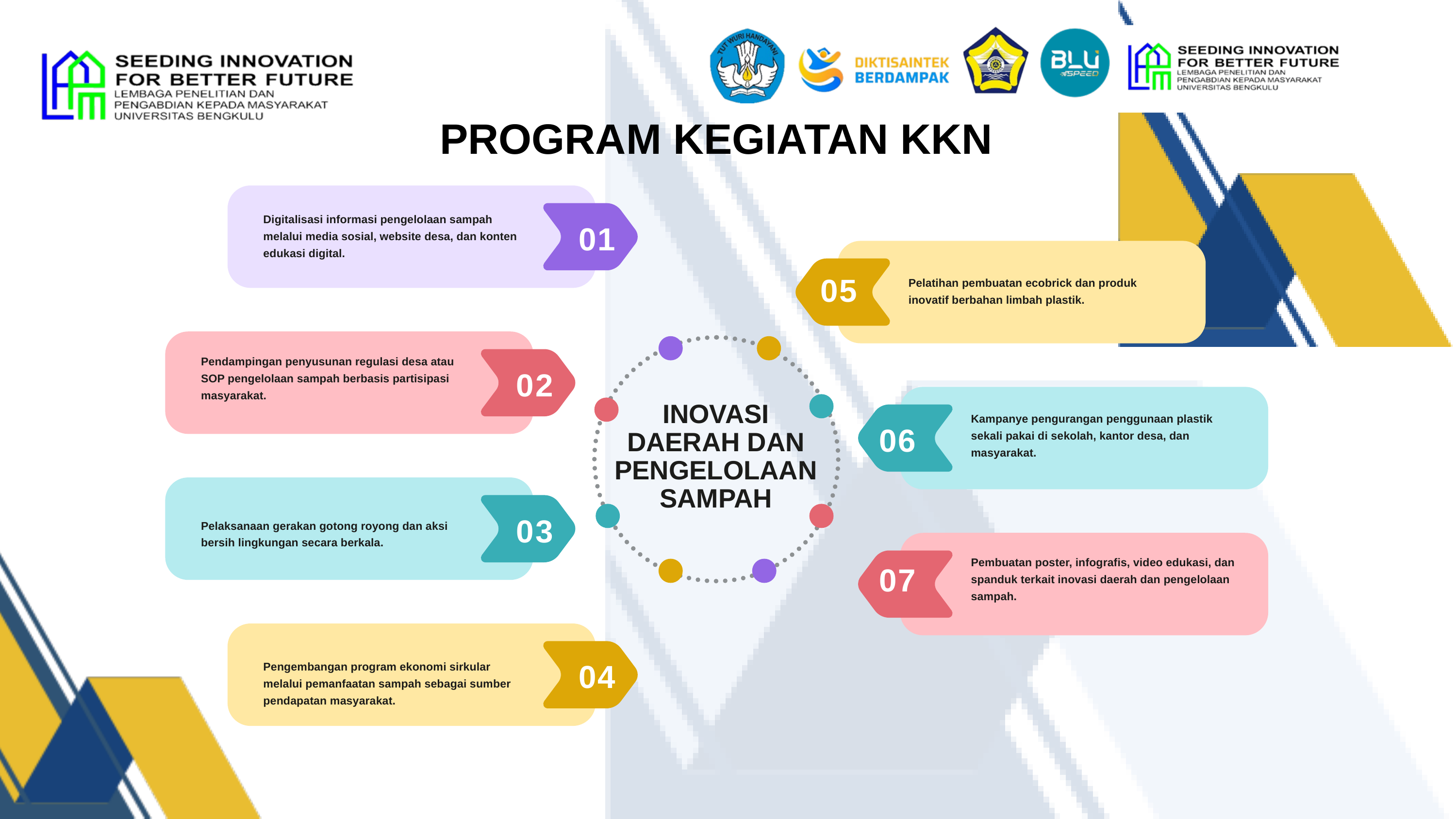

PROGRAM KEGIATAN KKN

Digitalisasi informasi pengelolaan sampah melalui media sosial, website desa, dan konten edukasi digital.

01

05
Pelatihan pembuatan ecobrick dan produk inovatif berbahan limbah plastik.

Pendampingan penyusunan regulasi desa atau SOP pengelolaan sampah berbasis partisipasi masyarakat.
02

INOVASI DAERAH DAN PENGELOLAAN SAMPAH

Kampanye pengurangan penggunaan plastik sekali pakai di sekolah, kantor desa, dan masyarakat.
06

03
Pelaksanaan gerakan gotong royong dan aksi bersih lingkungan secara berkala.

Pembuatan poster, infografis, video edukasi, dan spanduk terkait inovasi daerah dan pengelolaan sampah.
07

04
Pengembangan program ekonomi sirkular melalui pemanfaatan sampah sebagai sumber pendapatan masyarakat.